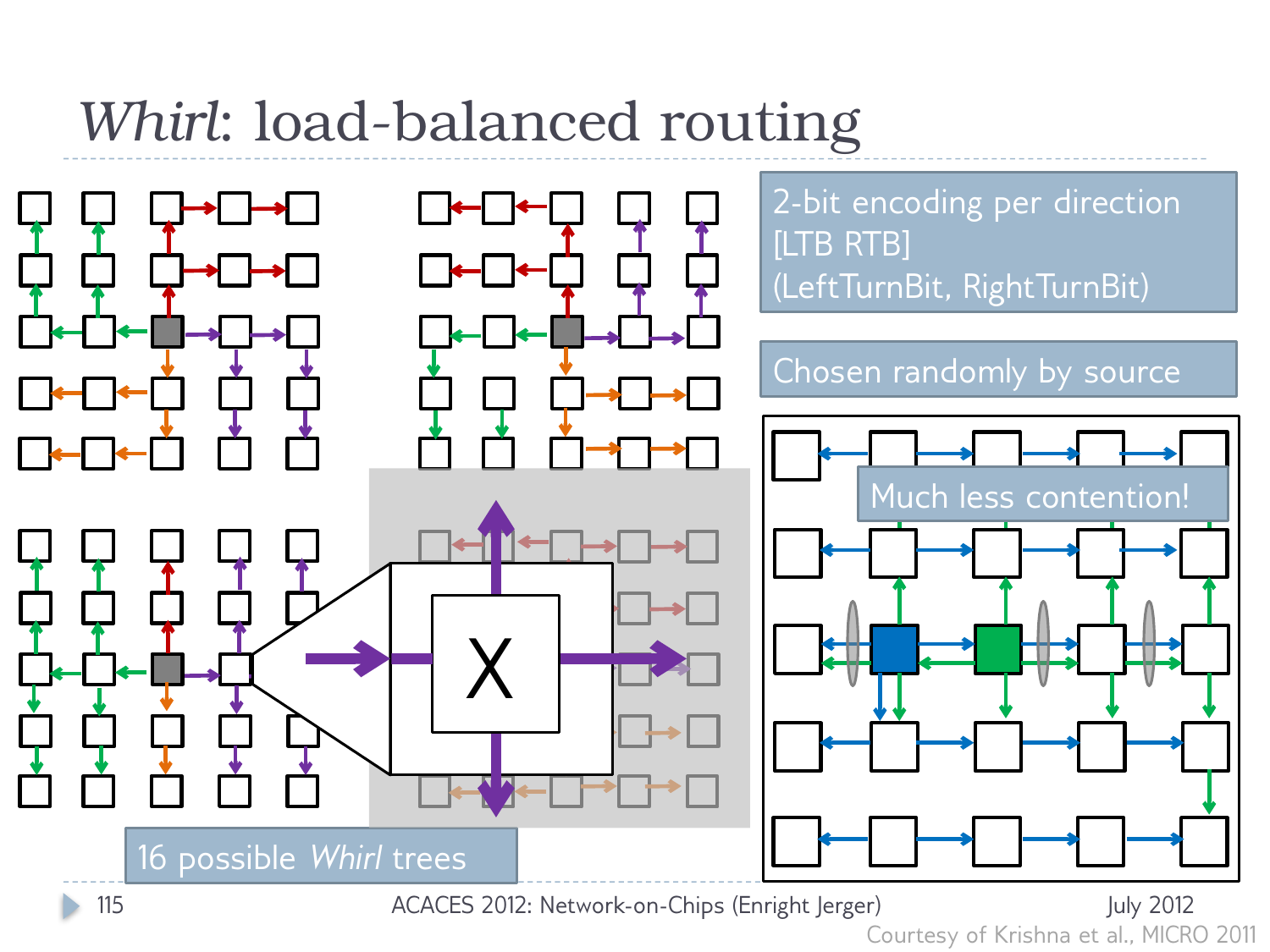

# Whirl: load-balanced routing
2-bit encoding per direction
[LTB RTB]
(LeftTurnBit, RightTurnBit)

Chosen randomly by source

Much less contention!

X

16 possible Whirl trees
115
ACACES 2012: Network-on-Chips (Enright Jerger)
July 2012
Courtesy of Krishna et al., MICRO 2011